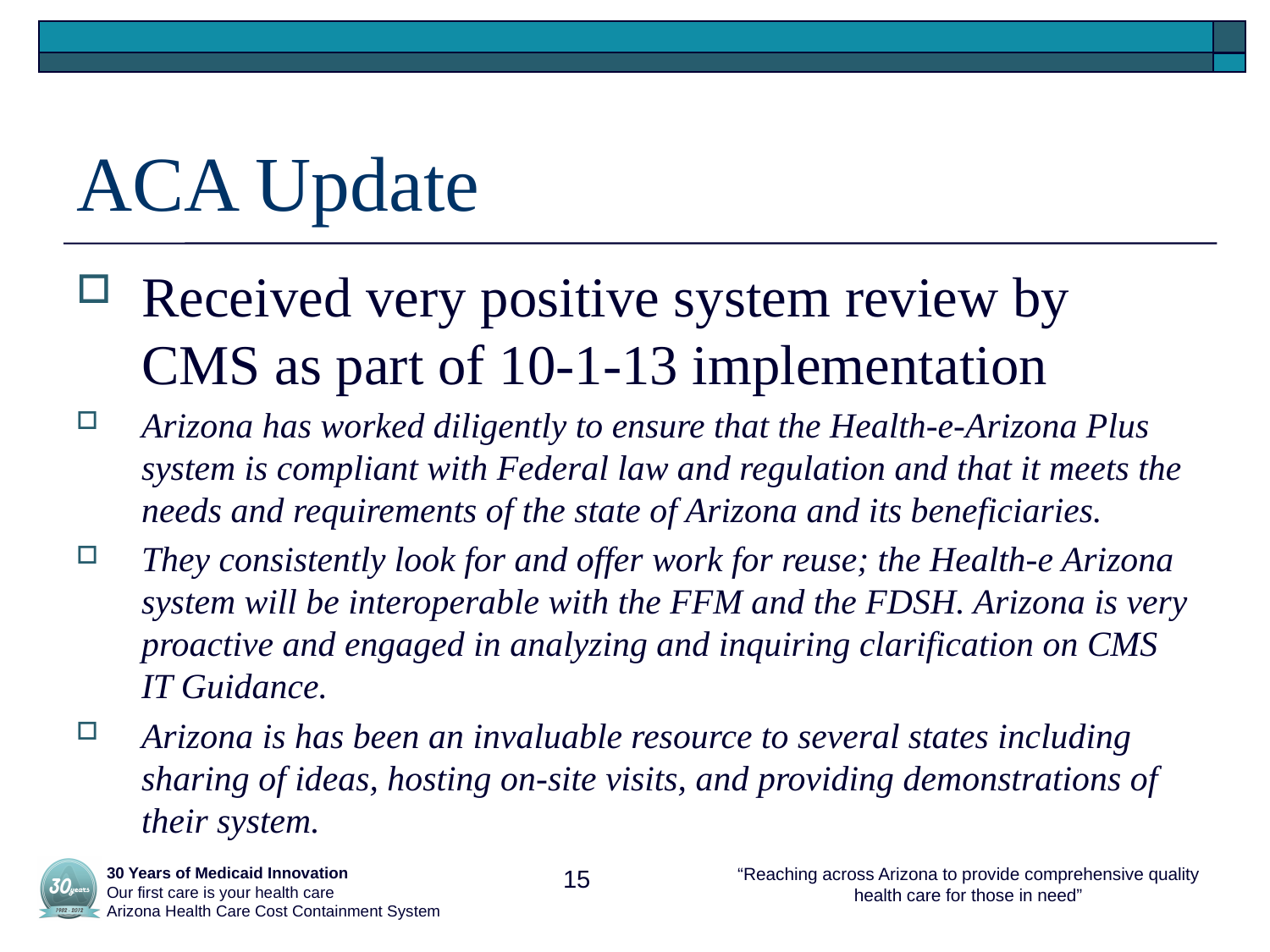

# ACA Update
Received very positive system review by CMS as part of 10-1-13 implementation
Arizona has worked diligently to ensure that the Health-e-Arizona Plus system is compliant with Federal law and regulation and that it meets the needs and requirements of the state of Arizona and its beneficiaries.
They consistently look for and offer work for reuse; the Health-e Arizona system will be interoperable with the FFM and the FDSH. Arizona is very proactive and engaged in analyzing and inquiring clarification on CMS IT Guidance.
Arizona is has been an invaluable resource to several states including sharing of ideas, hosting on-site visits, and providing demonstrations of their system.

              30 Years of Medicaid Innovation
              Our first care is your health care
              Arizona Health Care Cost Containment System

15